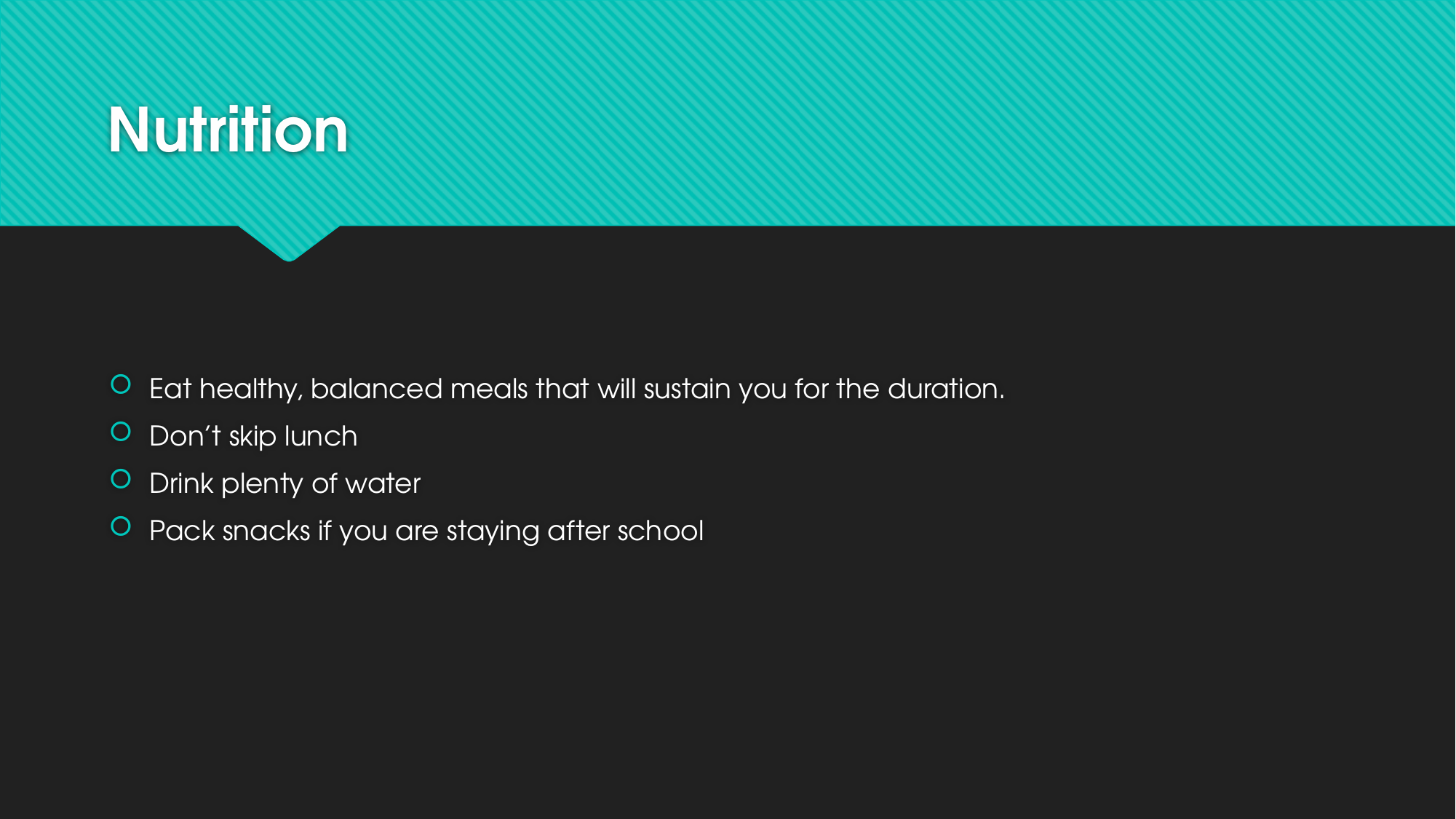

# Nutrition
Eat healthy, balanced meals that will sustain you for the duration.
Don’t skip lunch
Drink plenty of water
Pack snacks if you are staying after school